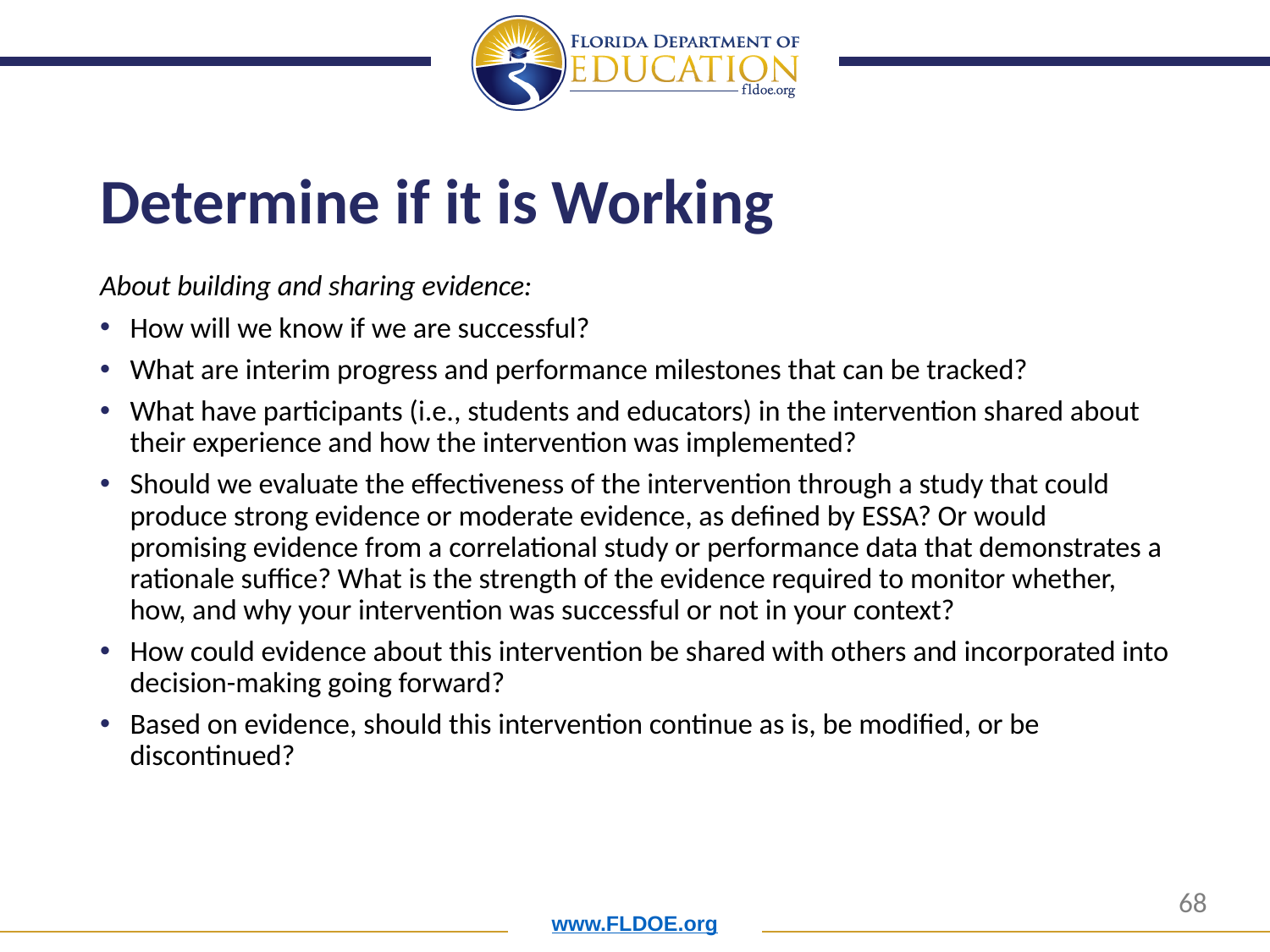

# Determine if it is Working
About building and sharing evidence:
How will we know if we are successful?
What are interim progress and performance milestones that can be tracked?
What have participants (i.e., students and educators) in the intervention shared about their experience and how the intervention was implemented?
Should we evaluate the effectiveness of the intervention through a study that could produce strong evidence or moderate evidence, as defined by ESSA? Or would promising evidence from a correlational study or performance data that demonstrates a rationale suffice? What is the strength of the evidence required to monitor whether, how, and why your intervention was successful or not in your context?
How could evidence about this intervention be shared with others and incorporated into decision-making going forward?
Based on evidence, should this intervention continue as is, be modified, or be discontinued?